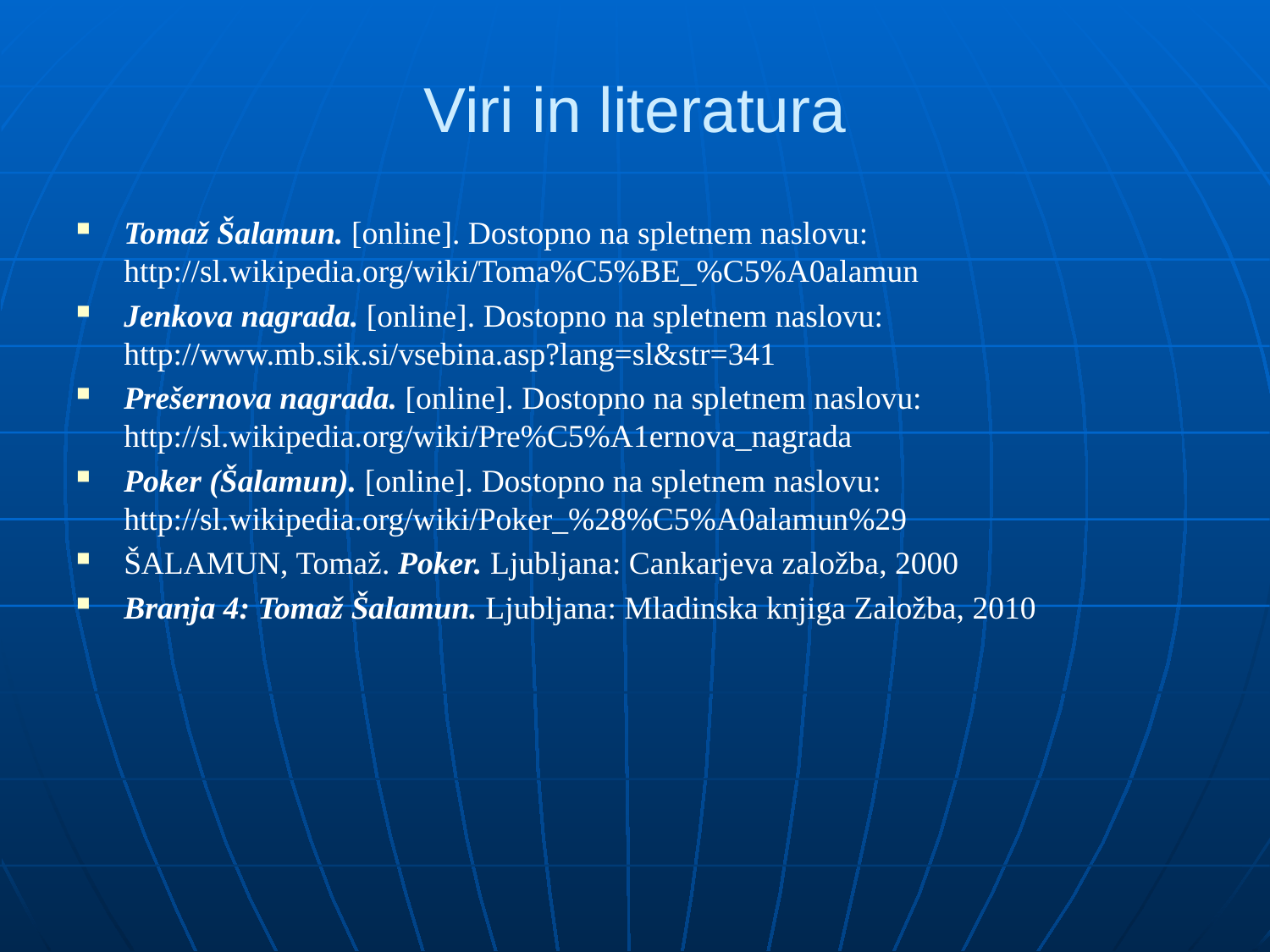

# Viri in literatura
Tomaž Šalamun. [online]. Dostopno na spletnem naslovu: http://sl.wikipedia.org/wiki/Toma%C5%BE_%C5%A0alamun
Jenkova nagrada. [online]. Dostopno na spletnem naslovu: http://www.mb.sik.si/vsebina.asp?lang=sl&str=341
Prešernova nagrada. [online]. Dostopno na spletnem naslovu: http://sl.wikipedia.org/wiki/Pre%C5%A1ernova_nagrada
Poker (Šalamun). [online]. Dostopno na spletnem naslovu: http://sl.wikipedia.org/wiki/Poker_%28%C5%A0alamun%29
ŠALAMUN, Tomaž. Poker. Ljubljana: Cankarjeva založba, 2000
Branja 4: Tomaž Šalamun. Ljubljana: Mladinska knjiga Založba, 2010